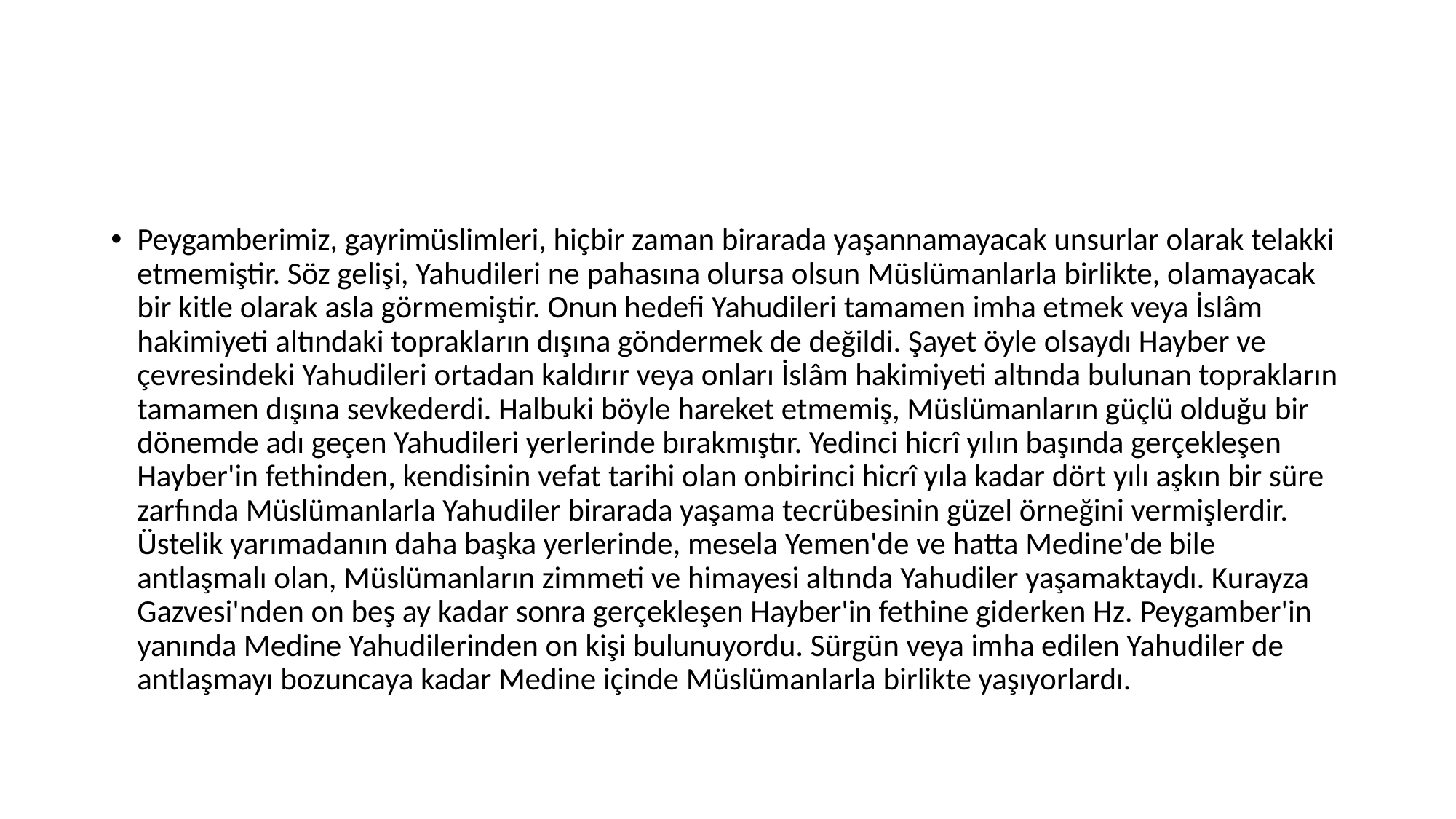

#
Peygamberimiz, gayrimüslimleri, hiçbir zaman birarada yaşannamayacak unsurlar olarak telakki etmemiştir. Söz gelişi, Yahudileri ne pahasına olursa olsun Müslümanlarla birlikte, olamayacak bir kitle olarak asla görmemiştir. Onun hedefi Yahudileri tamamen imha etmek veya İslâm hakimiyeti altındaki toprakların dışına göndermek de değildi. Şayet öyle olsaydı Hayber ve çevresindeki Yahudileri ortadan kaldırır veya onları İslâm hakimiyeti altında bulunan toprakların tamamen dışına sevkederdi. Halbuki böyle hareket etmemiş, Müslümanların güçlü olduğu bir dönemde adı geçen Yahudileri yerlerinde bırakmıştır. Yedinci hicrî yılın başında gerçekleşen Hayber'in fethinden, kendisinin vefat tarihi olan onbirinci hicrî yıla kadar dört yılı aşkın bir süre zarfında Müslümanlarla Yahudiler birarada yaşama tecrübesinin güzel örneğini vermişlerdir. Üstelik yarımadanın daha başka yerlerinde, mesela Yemen'de ve hatta Medine'de bile antlaşmalı olan, Müslümanların zimmeti ve himayesi altında Yahudiler yaşamaktaydı. Kurayza Gazvesi'nden on beş ay kadar sonra gerçekleşen Hayber'in fethine giderken Hz. Peygamber'in yanında Medine Yahudilerinden on kişi bulunuyordu. Sürgün veya imha edilen Yahudiler de antlaşmayı bozuncaya kadar Medine içinde Müslümanlarla birlikte yaşıyorlardı.